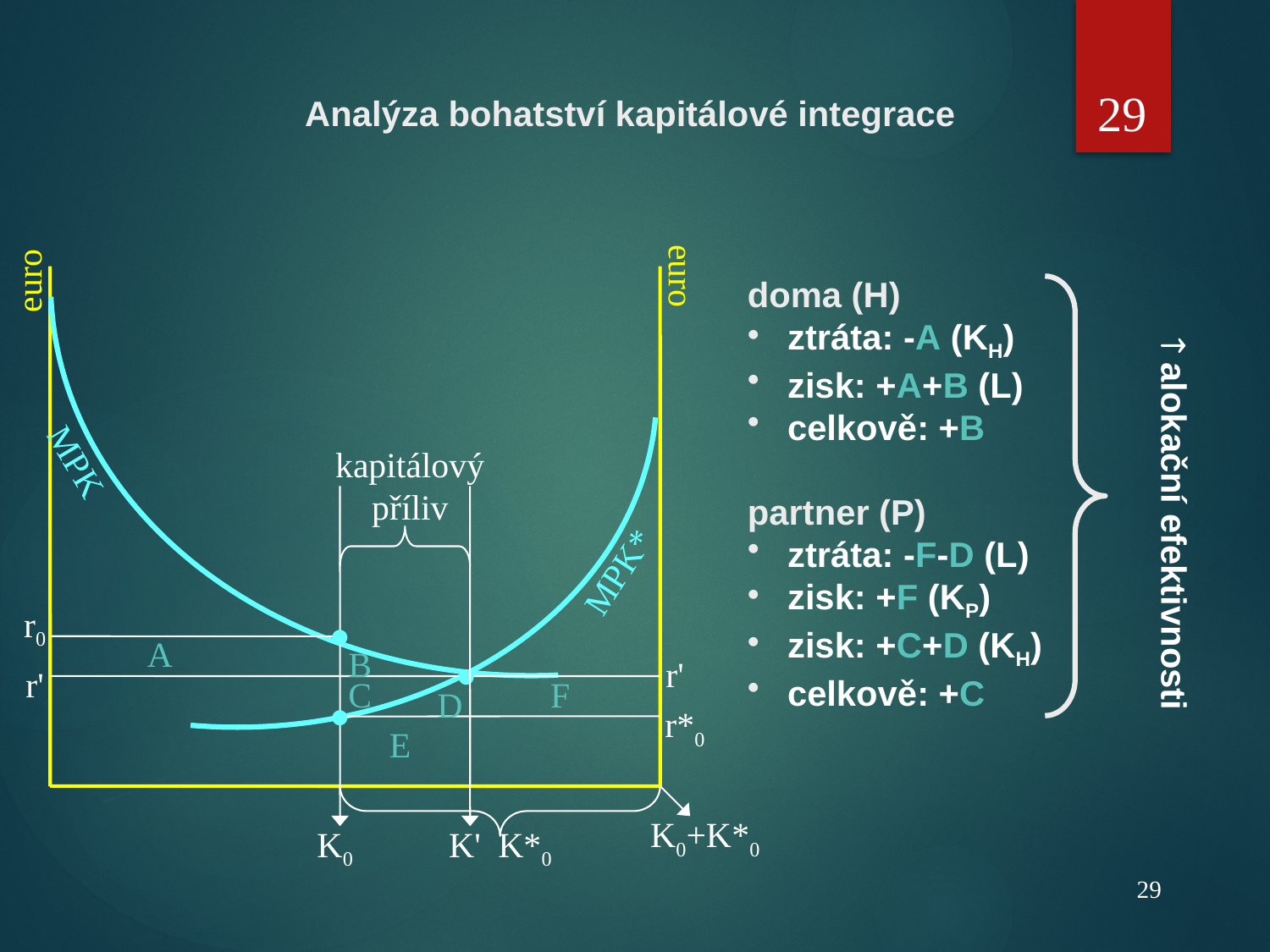

29
# Analýza bohatství kapitálové integrace
euro
euro
doma (H)
 ztráta: -A (KH)
 zisk: +A+B (L)
 celkově: +B

partner (P)
 ztráta: -F-D (L)
 zisk: +F (KP)
 zisk: +C+D (KH)
 celkově: +C

↑ alokační efektivnosti

MPK
kapitálový příliv

MPK*
r0
●
A

B
●
r'

r'
C
F

D
●
r*0

E

K0+K*0
K0
K'
K*0
29